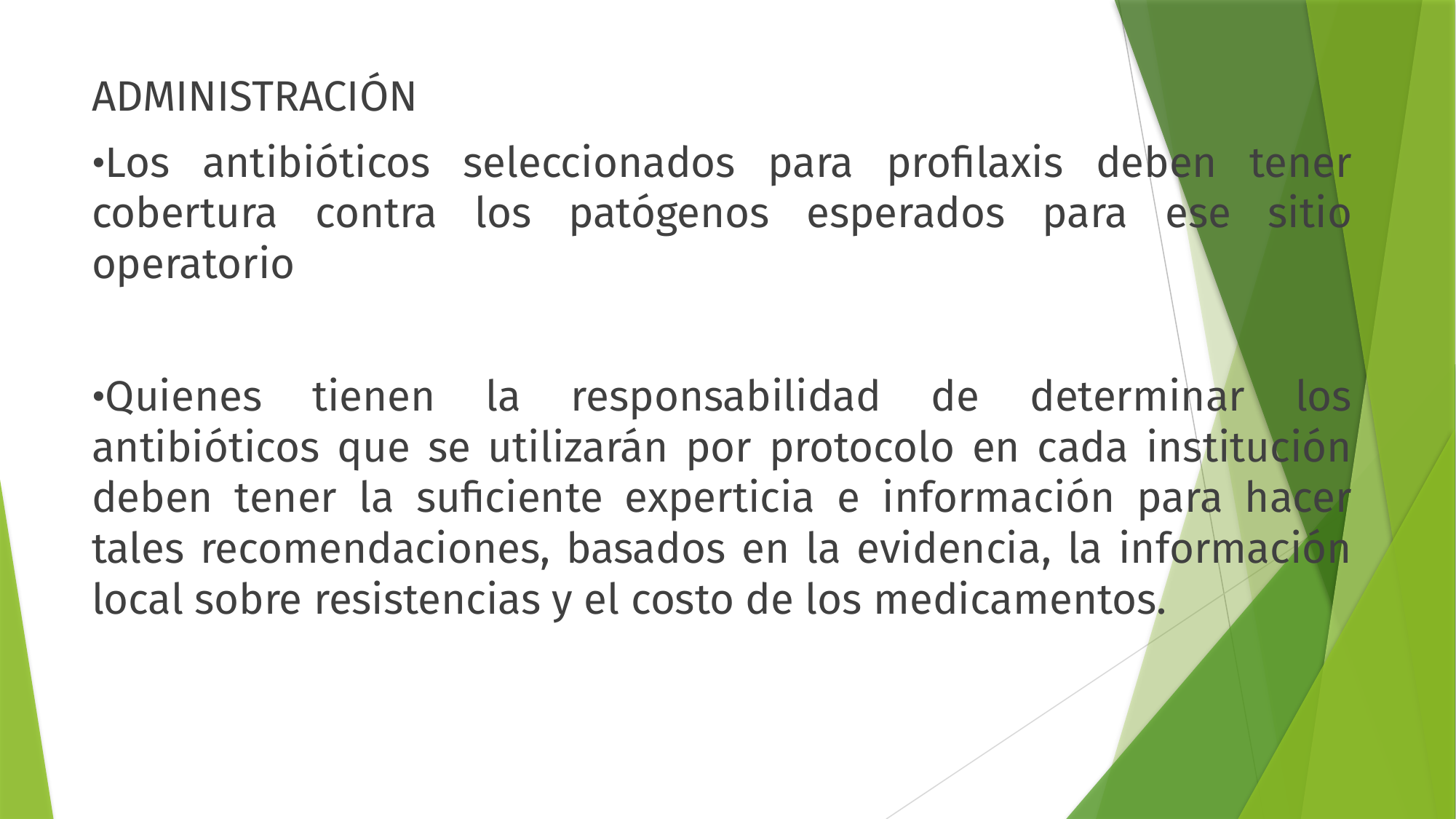

ADMINISTRACIÓN
•Los antibióticos seleccionados para profilaxis deben tener cobertura contra los patógenos esperados para ese sitio operatorio

•Quienes tienen la responsabilidad de determinar los antibióticos que se utilizarán por protocolo en cada institución deben tener la suficiente experticia e información para hacer tales recomendaciones, basados en la evidencia, la información local sobre resistencias y el costo de los medicamentos.